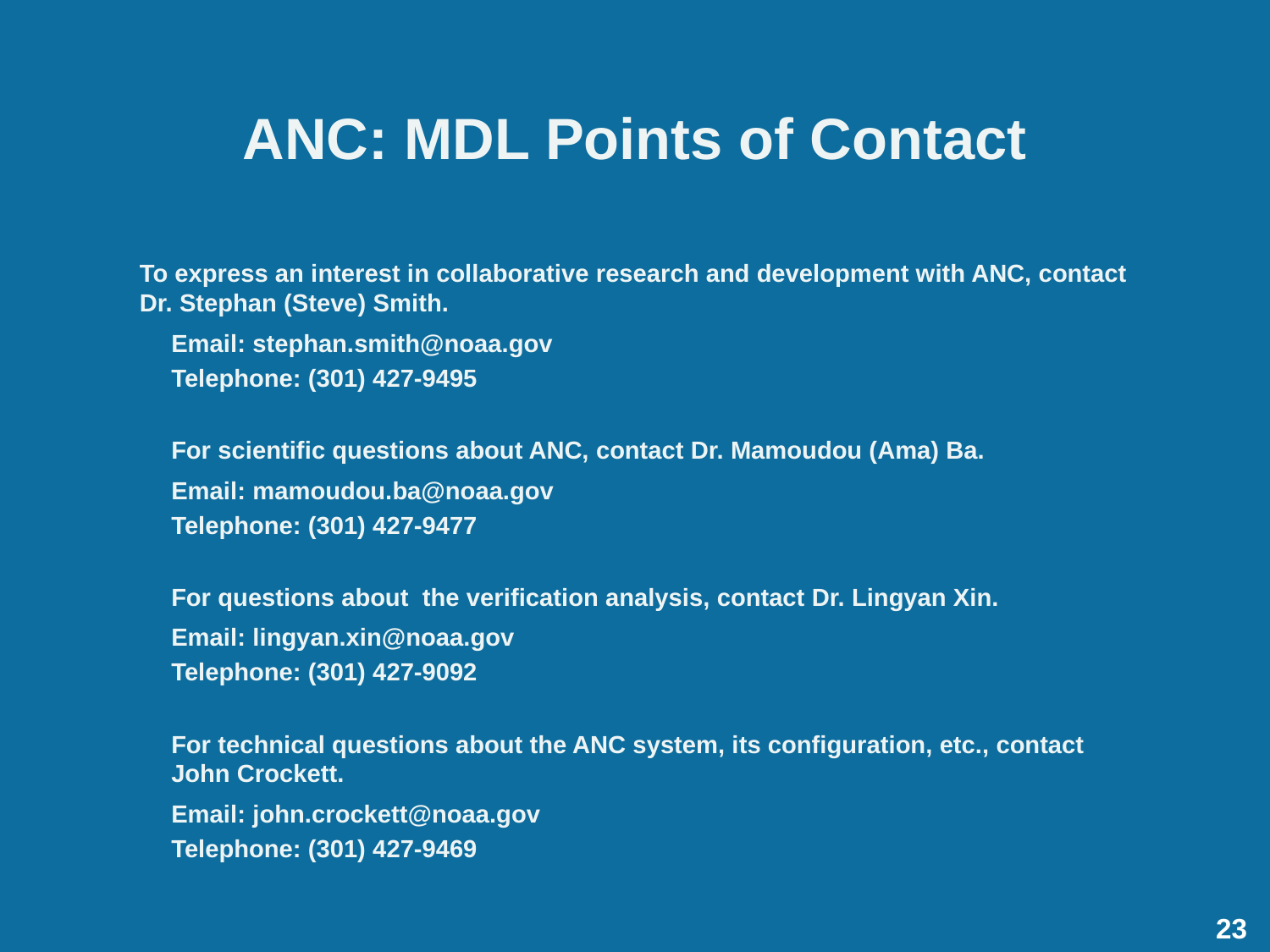

ANC: MDL Points of Contact
To express an interest in collaborative research and development with ANC, contact Dr. Stephan (Steve) Smith.
Email: stephan.smith@noaa.gov
Telephone: (301) 427-9495
For scientific questions about ANC, contact Dr. Mamoudou (Ama) Ba.
Email: mamoudou.ba@noaa.gov
Telephone: (301) 427-9477
For questions about  the verification analysis, contact Dr. Lingyan Xin.
Email: lingyan.xin@noaa.gov
Telephone: (301) 427-9092
For technical questions about the ANC system, its configuration, etc., contact John Crockett.
Email: john.crockett@noaa.gov
Telephone: (301) 427-9469